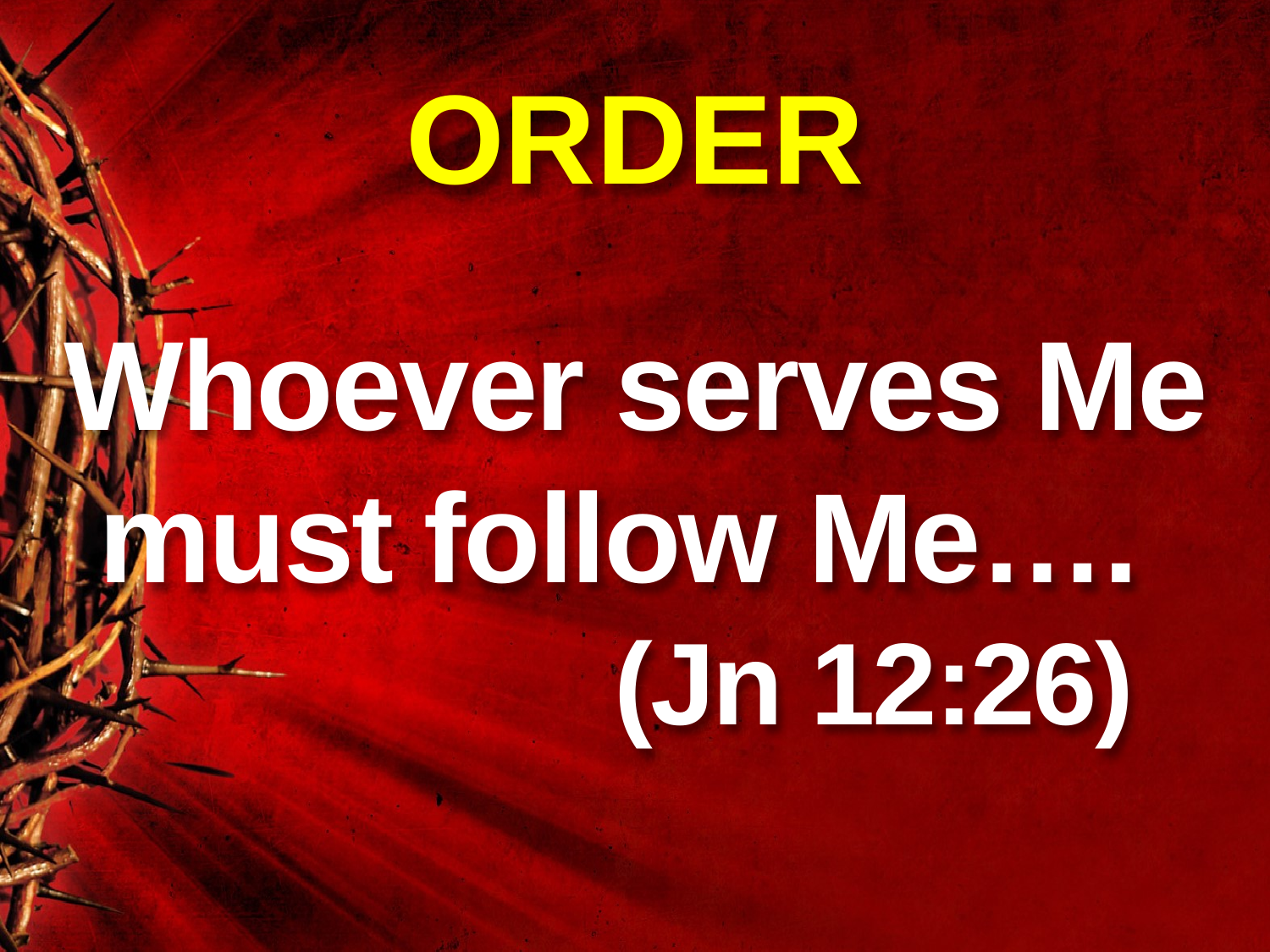

# ORDER
Whoever serves Me must follow Me….
                (Jn 12:26)